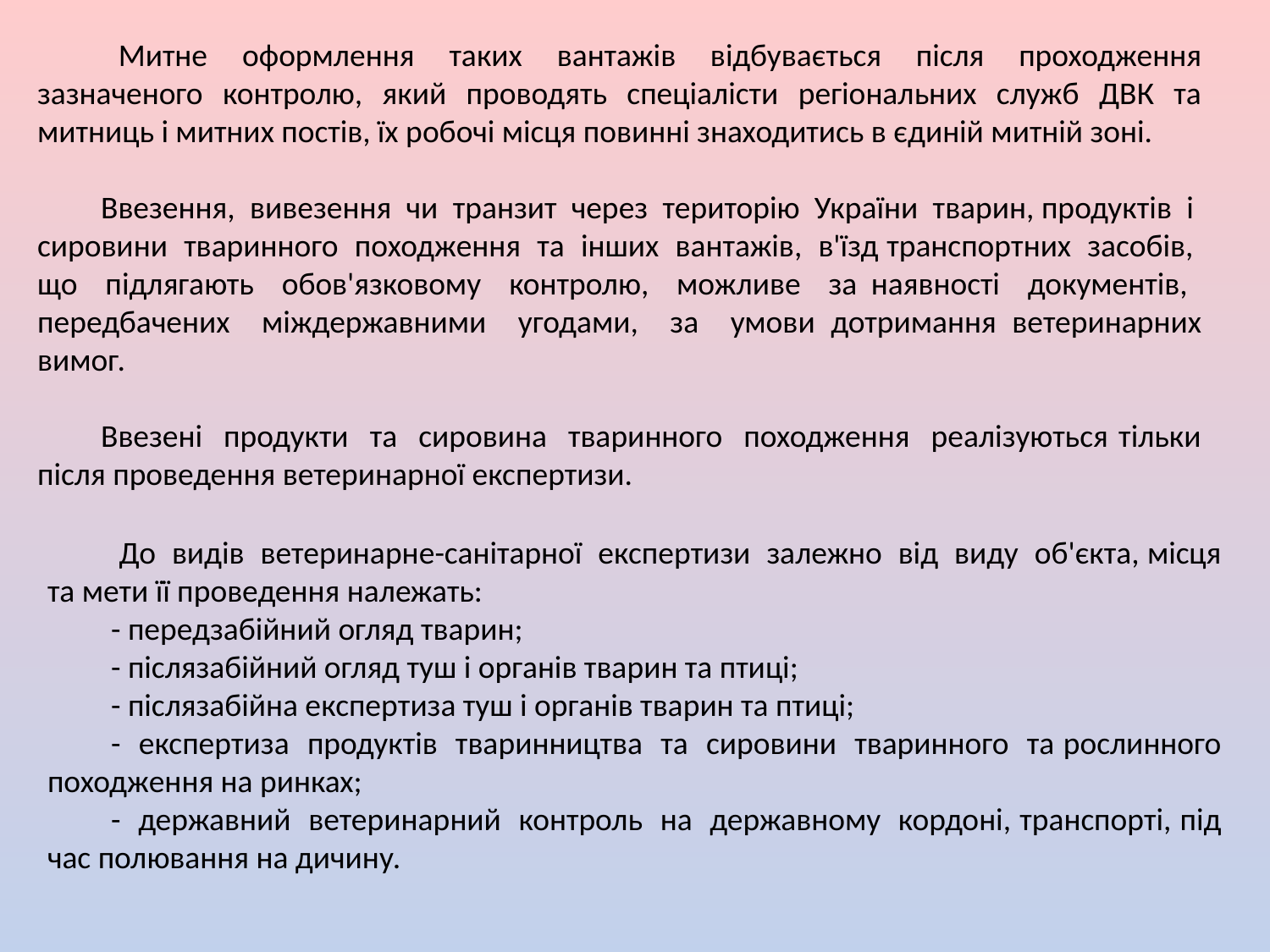

Митне  оформлення  таких  вантажів  відбувається  після  проходження зазначеного контролю, який проводять спеціалісти регіональних служб ДВК та митниць і митних постів, їх робочі місця повинні знаходитись в єдиній митній зоні.

Ввезення,  вивезення  чи  транзит  через  територію  України  тварин, продуктів  і  сировини  тваринного  походження  та  інших  вантажів,  в'їзд транспортних  засобів,  що  підлягають  обов'язковому  контролю,  можливе  за наявності  документів,  передбачених  міждержавними  угодами,  за  умови дотримання ветеринарних вимог.

Ввезені  продукти  та  сировина  тваринного  походження  реалізуються тільки після проведення ветеринарної експертизи.
 До  видів  ветеринарне-санітарної  експертизи  залежно  від  виду  об'єкта, місця та мети її проведення належать:
- передзабійний огляд тварин;
- післязабійний огляд туш і органів тварин та птиці;
- післязабійна експертиза туш і органів тварин та птиці;
-  експертиза  продуктів  тваринництва  та  сировини  тваринного  та рослинного походження на ринках;
-  державний  ветеринарний  контроль  на  державному  кордоні, транспорті, під час полювання на дичину.